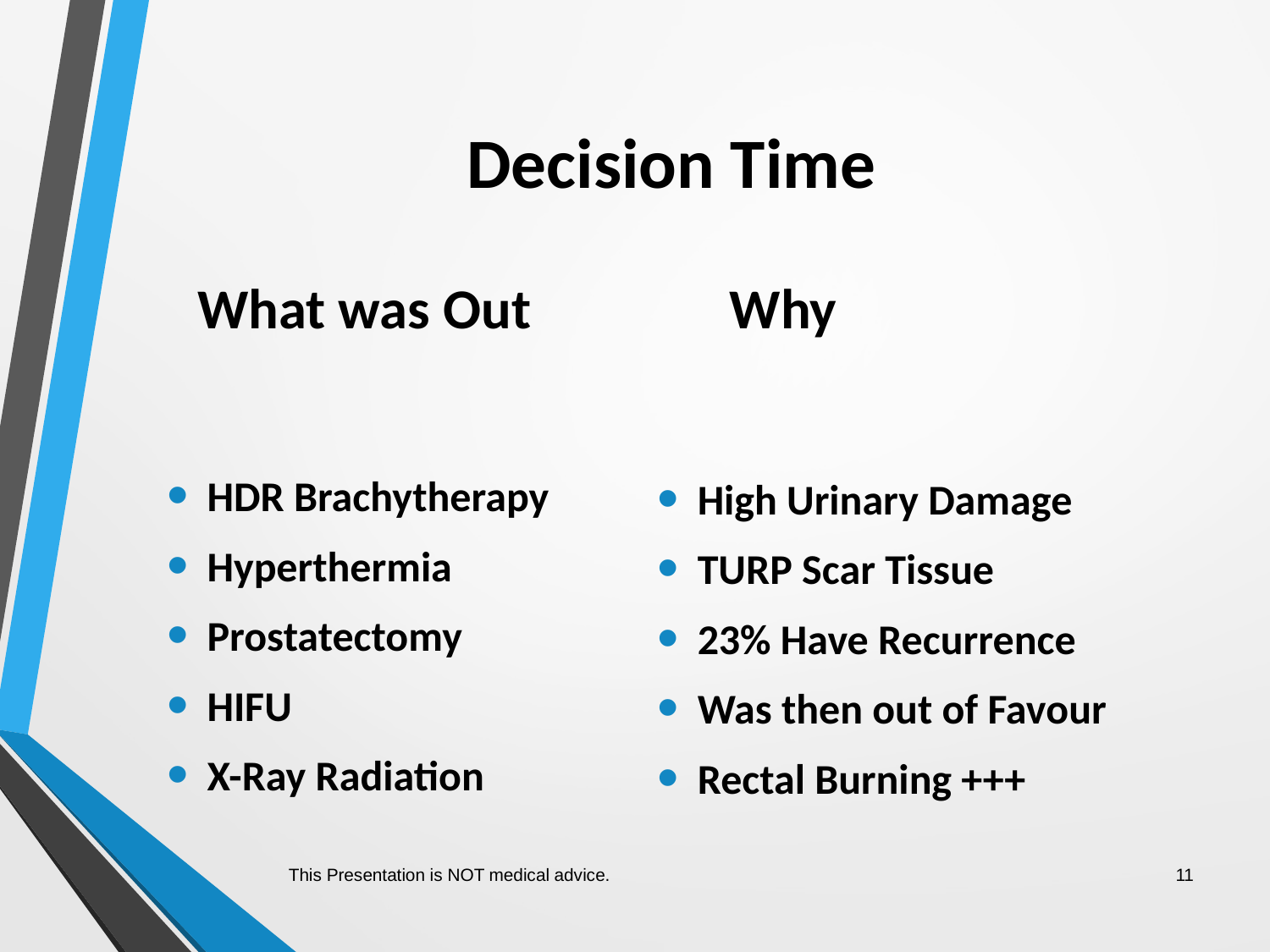

# Decision Time
Why
What was Out
HDR Brachytherapy
Hyperthermia
Prostatectomy
HIFU
X-Ray Radiation
High Urinary Damage
TURP Scar Tissue
23% Have Recurrence
Was then out of Favour
Rectal Burning +++
This Presentation is NOT medical advice.
11